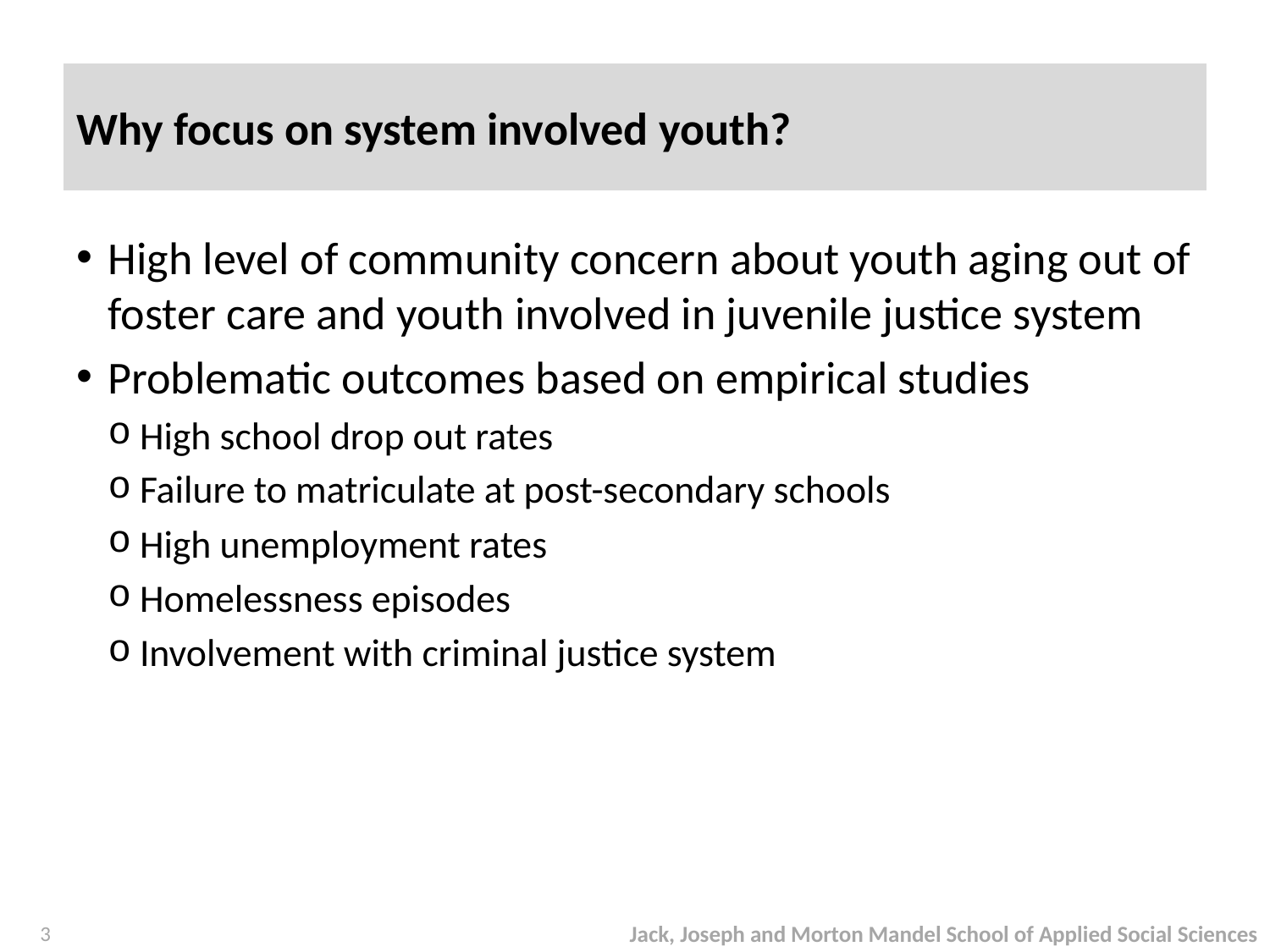

# Why focus on system involved youth?
High level of community concern about youth aging out of foster care and youth involved in juvenile justice system
Problematic outcomes based on empirical studies
High school drop out rates
Failure to matriculate at post-secondary schools
High unemployment rates
Homelessness episodes
Involvement with criminal justice system